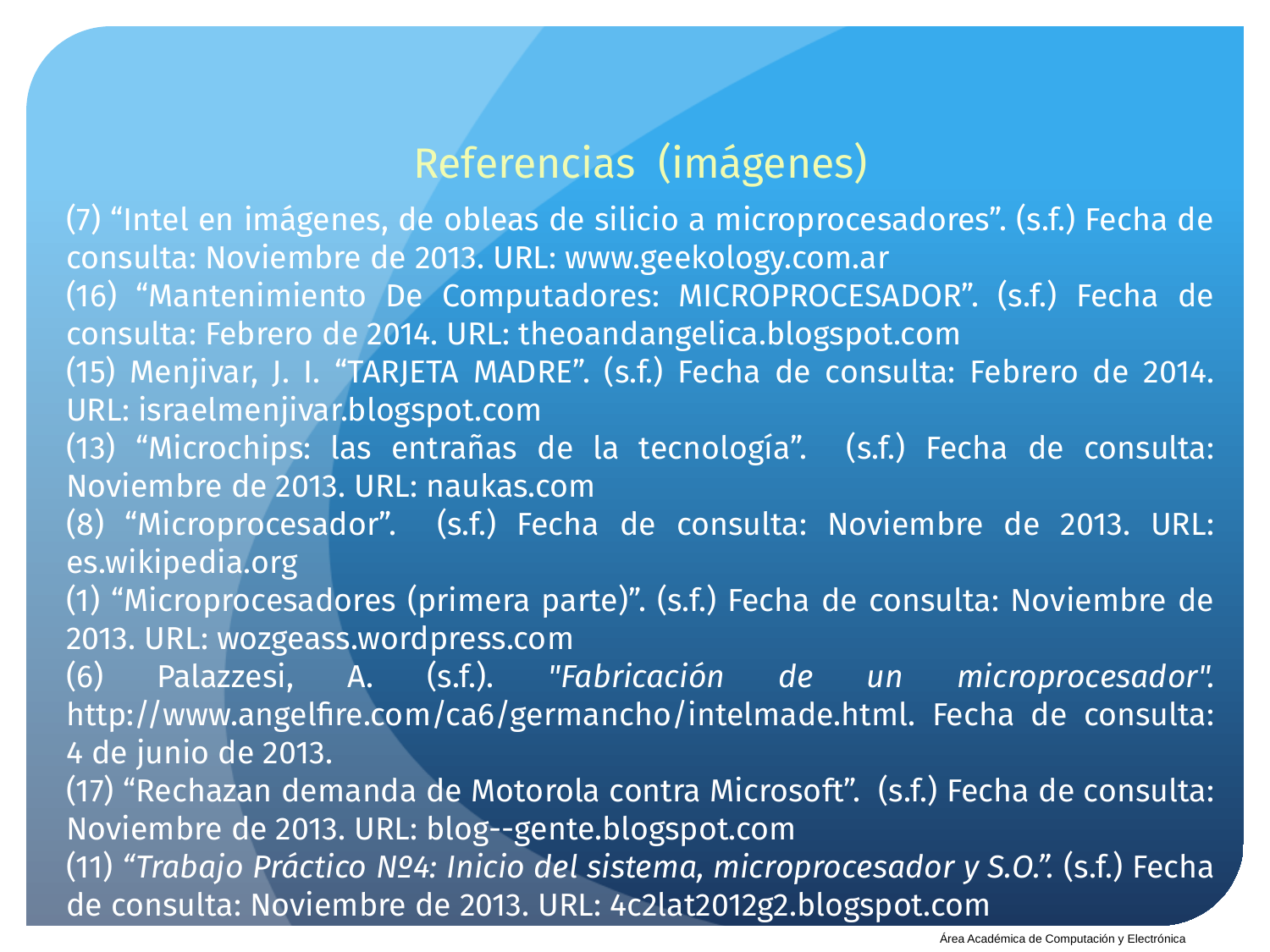

Referencias  (imágenes)
(7) “Intel en imágenes, de obleas de silicio a microprocesadores”. (s.f.) Fecha de consulta: Noviembre de 2013. URL: www.geekology.com.ar
(16) “Mantenimiento De Computadores: MICROPROCESADOR”. (s.f.) Fecha de consulta: Febrero de 2014. URL: theoandangelica.blogspot.com
(15) Menjivar, J. I. “TARJETA MADRE”. (s.f.) Fecha de consulta: Febrero de 2014. URL: israelmenjivar.blogspot.com
(13) “Microchips: las entrañas de la tecnología”.  (s.f.) Fecha de consulta: Noviembre de 2013. URL: naukas.com
(8) “Microprocesador”.  (s.f.) Fecha de consulta: Noviembre de 2013. URL: es.wikipedia.org
(1) “Microprocesadores (primera parte)”. (s.f.) Fecha de consulta: Noviembre de 2013. URL: wozgeass.wordpress.com
(6) Palazzesi, A. (s.f.). "Fabricación de un microprocesador". http://www.angelfire.com/ca6/germancho/intelmade.html. Fecha de consulta: 4 de junio de 2013.
(17) “Rechazan demanda de Motorola contra Microsoft”.  (s.f.) Fecha de consulta: Noviembre de 2013. URL: blog--gente.blogspot.com
(11) “Trabajo Práctico Nº4: Inicio del sistema, microprocesador y S.O.”. (s.f.) Fecha de consulta: Noviembre de 2013. URL: 4c2lat2012g2.blogspot.com

Área Académica de Computación y Electrónica